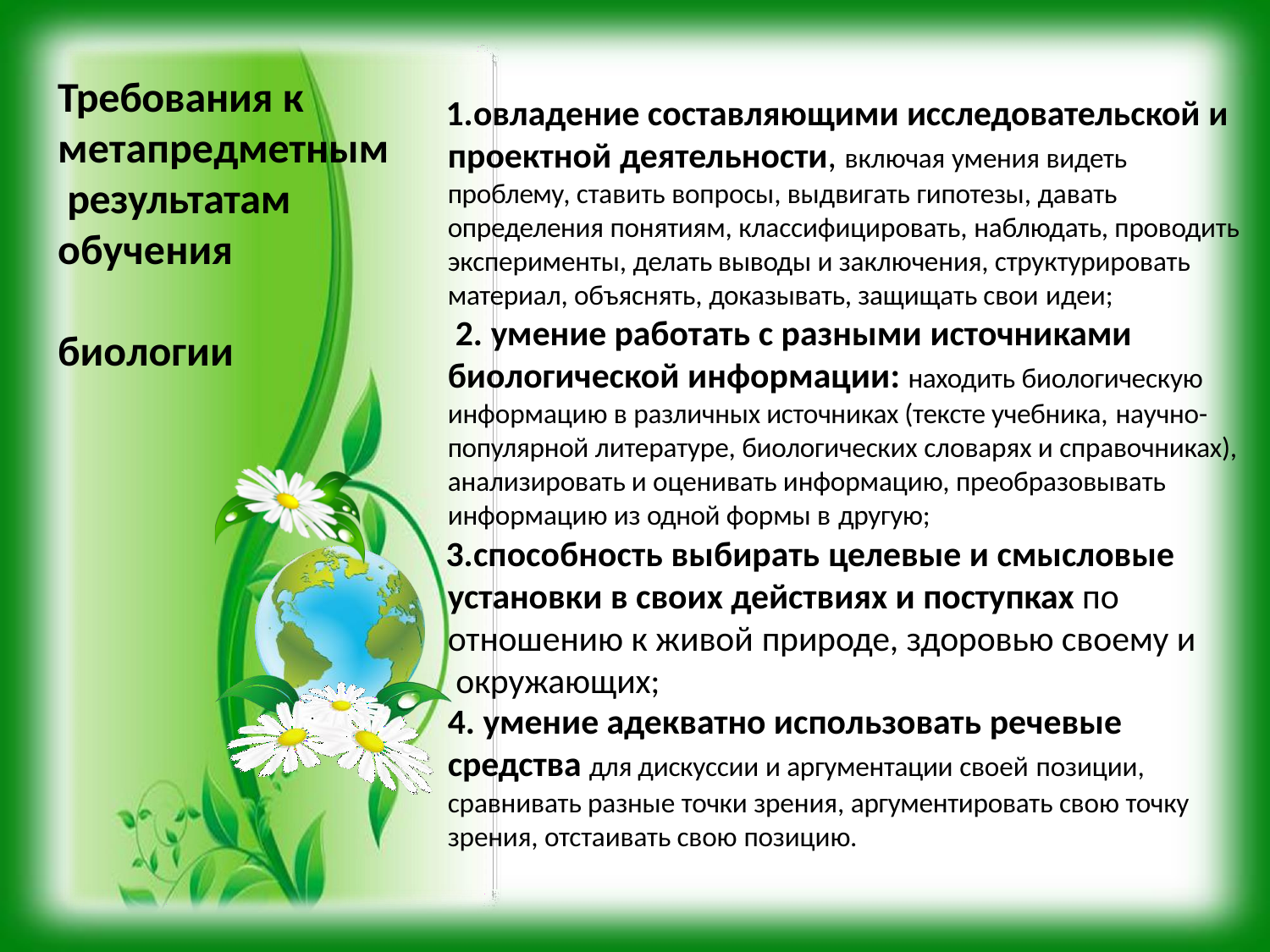

# Требования к
метапредметным  результатам
овладение составляющими исследовательской и  проектной деятельности, включая умения видеть
проблему, ставить вопросы, выдвигать гипотезы, давать  определения понятиям, классифицировать, наблюдать, проводить  эксперименты, делать выводы и заключения, структурировать  материал, объяснять, доказывать, защищать свои идеи;
умение работать с разными источниками
биологической информации: находить биологическую
информацию в различных источниках (тексте учебника, научно-
популярной литературе, биологических словарях и справочниках),  анализировать и оценивать информацию, преобразовывать
информацию из одной формы в другую;
способность выбирать целевые и смысловые  установки в своих действиях и поступках по  отношению к живой природе, здоровью своему и  окружающих;
умение адекватно использовать речевые
средства для дискуссии и аргументации своей позиции,
сравнивать разные точки зрения, аргументировать свою точку  зрения, отстаивать свою позицию.
обучения  биологии